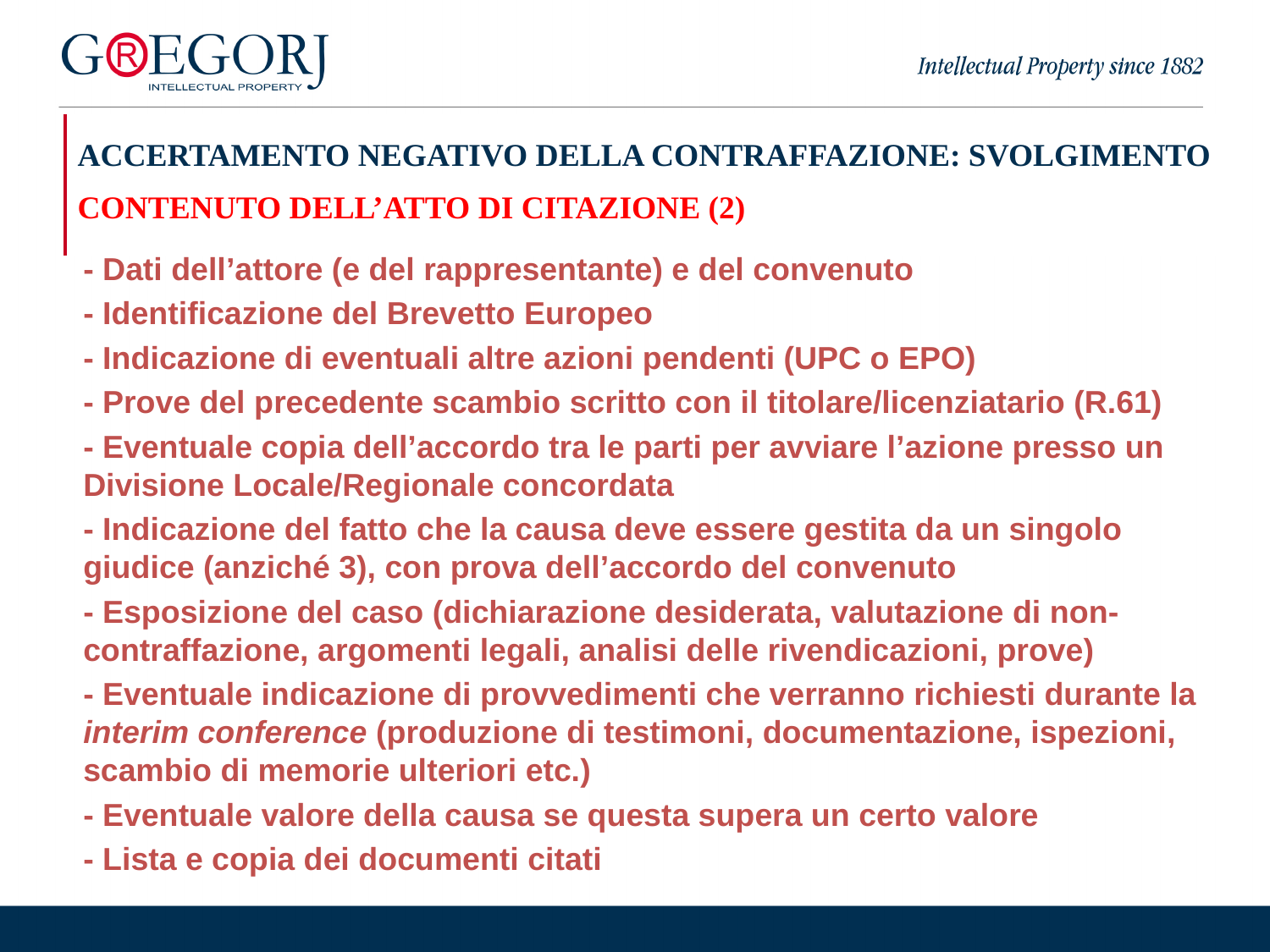

| ACCERTAMENTO NEGATIVO DELLA CONTRAFFAZIONE: SVOLGIMENTO CONTENUTO DELL’ATTO DI CITAZIONE (2) |
| --- |
- Dati dell’attore (e del rappresentante) e del convenuto
- Identificazione del Brevetto Europeo
- Indicazione di eventuali altre azioni pendenti (UPC o EPO)
- Prove del precedente scambio scritto con il titolare/licenziatario (R.61)
- Eventuale copia dell’accordo tra le parti per avviare l’azione presso un   Divisione Locale/Regionale concordata
- Indicazione del fatto che la causa deve essere gestita da un singolo giudice (anziché 3), con prova dell’accordo del convenuto
- Esposizione del caso (dichiarazione desiderata, valutazione di non-contraffazione, argomenti legali, analisi delle rivendicazioni, prove)
- Eventuale indicazione di provvedimenti che verranno richiesti durante la interim conference (produzione di testimoni, documentazione, ispezioni, scambio di memorie ulteriori etc.)
- Eventuale valore della causa se questa supera un certo valore
- Lista e copia dei documenti citati